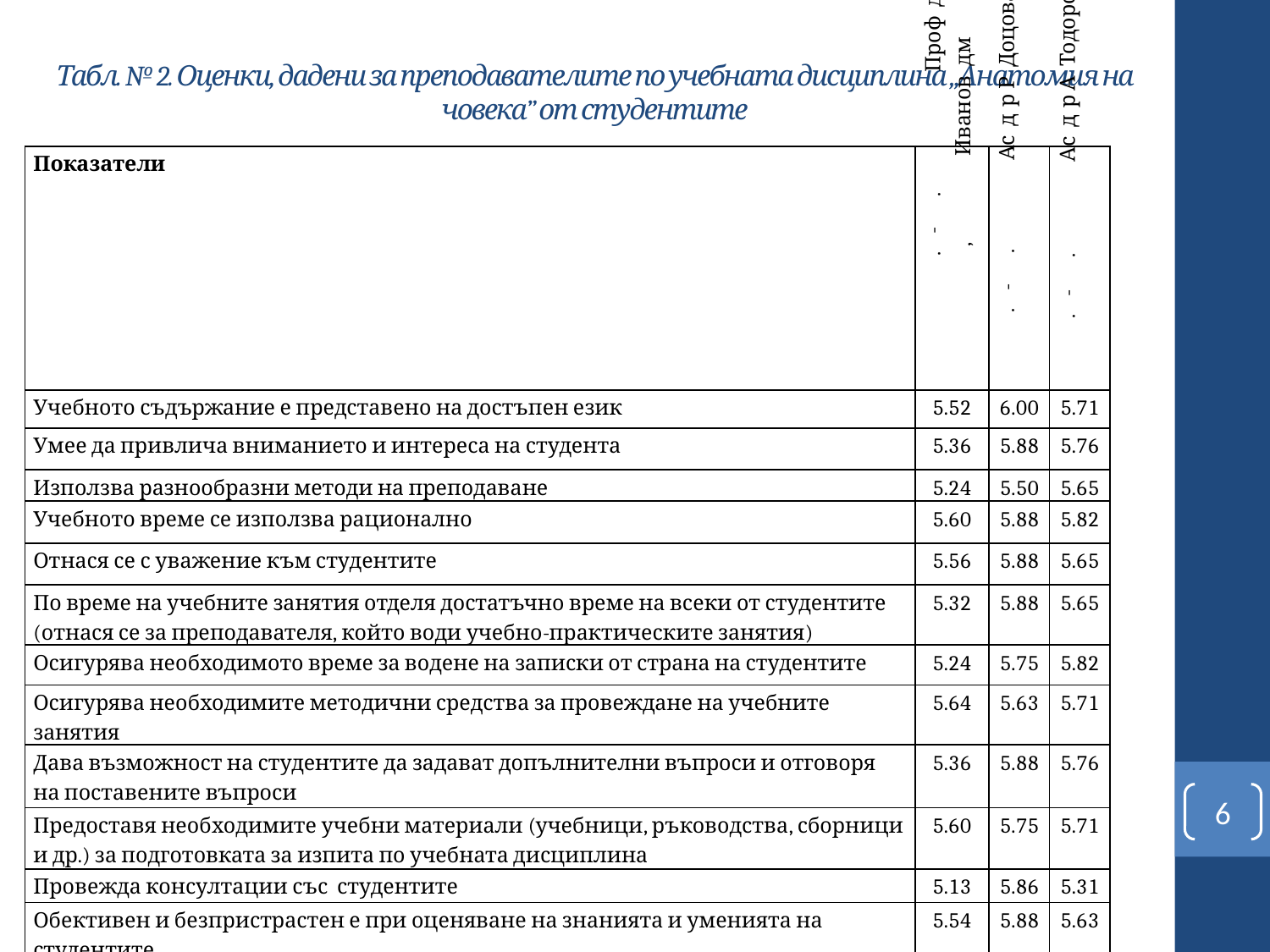

# Табл. № 2. Оценки, дадени за преподавателите по учебната дисциплина „Анатомия на човека” от студентите
| Показатели | Проф. д-р Е. Иванов, дм | Ас. д-р Р. Доцова | Ас. д-р А. Тодоров |
| --- | --- | --- | --- |
| Учебното съдържание е представено на достъпен език | 5.52 | 6.00 | 5.71 |
| Умее да привлича вниманието и интереса на студента | 5.36 | 5.88 | 5.76 |
| Използва разнообразни методи на преподаване | 5.24 | 5.50 | 5.65 |
| Учебното време се използва рационално | 5.60 | 5.88 | 5.82 |
| Отнася се с уважение към студентите | 5.56 | 5.88 | 5.65 |
| По време на учебните занятия отделя достатъчно време на всеки от студентите (отнася се за преподавателя, който води учебно-практическите занятия) | 5.32 | 5.88 | 5.65 |
| Осигурява необходимото време за водене на записки от страна на студентите | 5.24 | 5.75 | 5.82 |
| Осигурява необходимите методични средства за провеждане на учебните занятия | 5.64 | 5.63 | 5.71 |
| Дава възможност на студентите да задават допълнителни въпроси и отговоря на поставените въпроси | 5.36 | 5.88 | 5.76 |
| Предоставя необходимите учебни материали (учебници, ръководства, сборници и др.) за подготовката за изпита по учебната дисциплина | 5.60 | 5.75 | 5.71 |
| Провежда консултации със студентите | 5.13 | 5.86 | 5.31 |
| Обективен и безпристрастен е при оценяване на знанията и уменията на студентите | 5.54 | 5.88 | 5.63 |
| Обща оценка | 5.43 | 5.81 | 5.69 |
6